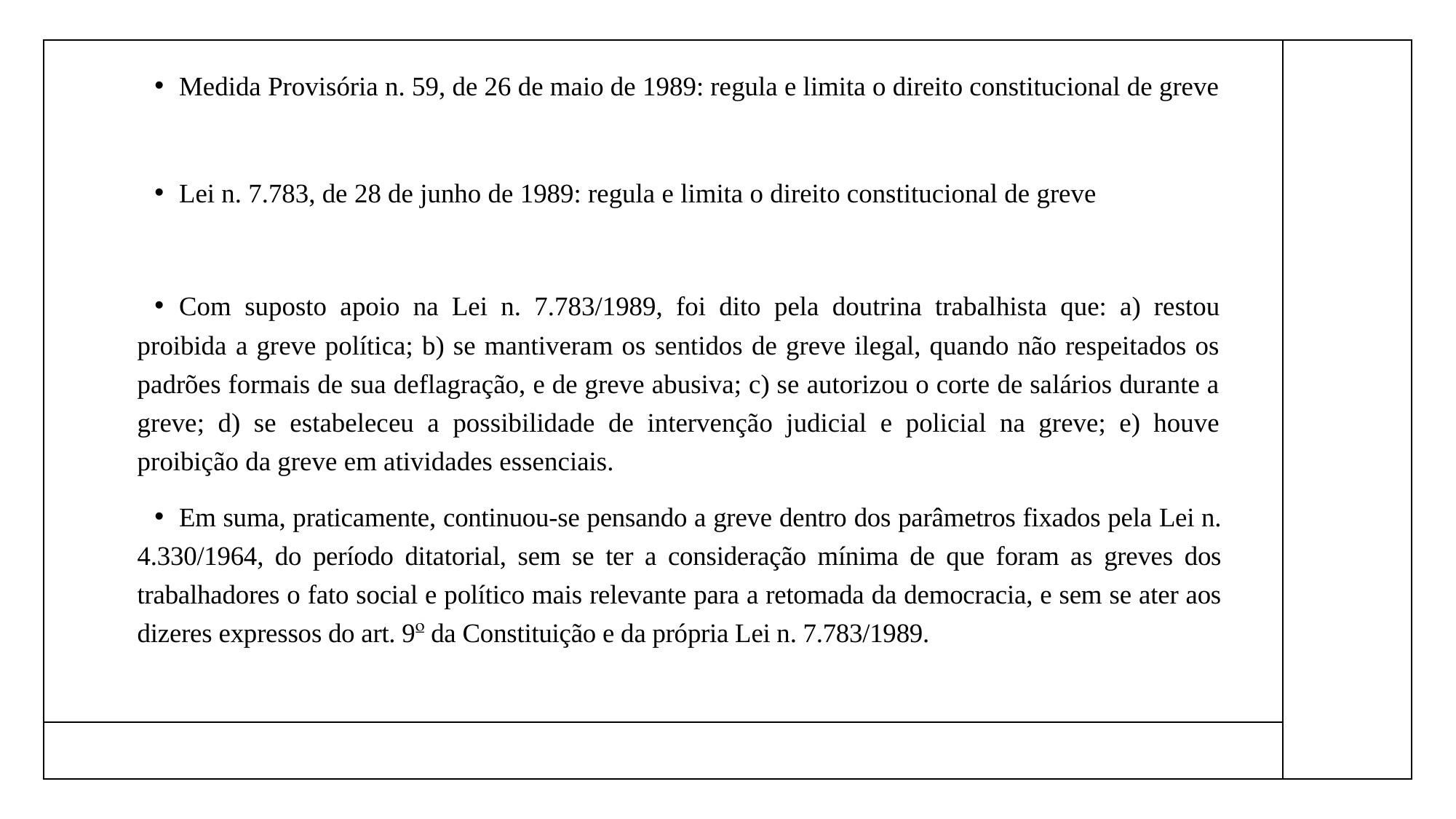

Medida Provisória n. 59, de 26 de maio de 1989: regula e limita o direito constitucional de greve

Lei n. 7.783, de 28 de junho de 1989: regula e limita o direito constitucional de greve

Com suposto apoio na Lei n. 7.783/1989, foi dito pela doutrina trabalhista que: a) restou proibida a greve política; b) se mantiveram os sentidos de greve ilegal, quando não respeitados os padrões formais de sua deflagração, e de greve abusiva; c) se autorizou o corte de salários durante a greve; d) se estabeleceu a possibilidade de intervenção judicial e policial na greve; e) houve proibição da greve em atividades essenciais.
Em suma, praticamente, continuou-se pensando a greve dentro dos parâmetros fixados pela Lei n. 4.330/1964, do período ditatorial, sem se ter a consideração mínima de que foram as greves dos trabalhadores o fato social e político mais relevante para a retomada da democracia, e sem se ater aos dizeres expressos do art. 9º da Constituição e da própria Lei n. 7.783/1989.